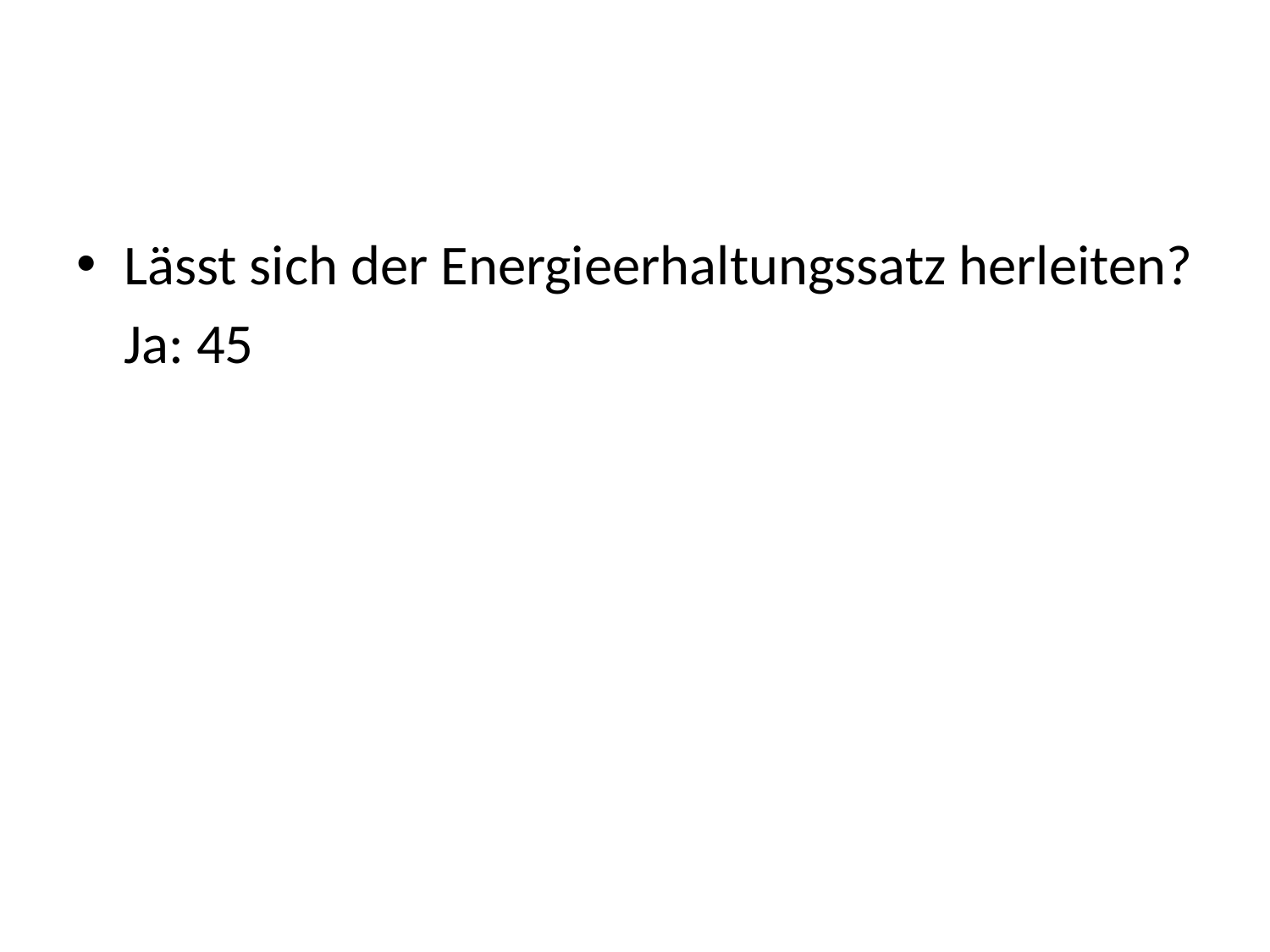

#
Lässt sich der Energieerhaltungssatz herleiten?
	Ja: 45